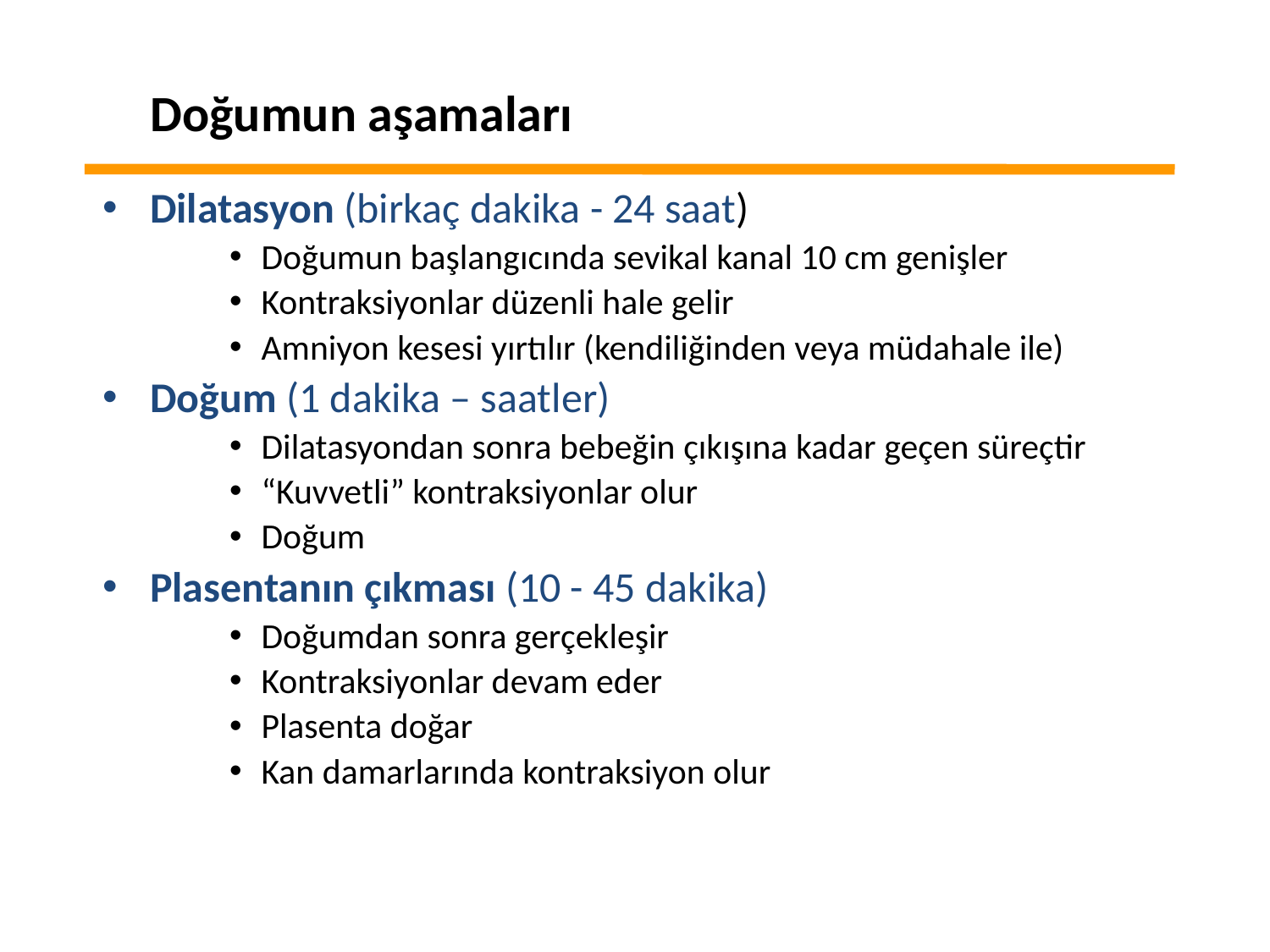

# Doğumun aşamaları

Dilatasyon (birkaç dakika - 24 saat)
Doğumun başlangıcında sevikal kanal 10 cm genişler
Kontraksiyonlar düzenli hale gelir
Amniyon kesesi yırtılır (kendiliğinden veya müdahale ile)
Doğum (1 dakika – saatler)
Dilatasyondan sonra bebeğin çıkışına kadar geçen süreçtir
“Kuvvetli” kontraksiyonlar olur
Doğum
Plasentanın çıkması (10 - 45 dakika)
Doğumdan sonra gerçekleşir
Kontraksiyonlar devam eder
Plasenta doğar
Kan damarlarında kontraksiyon olur